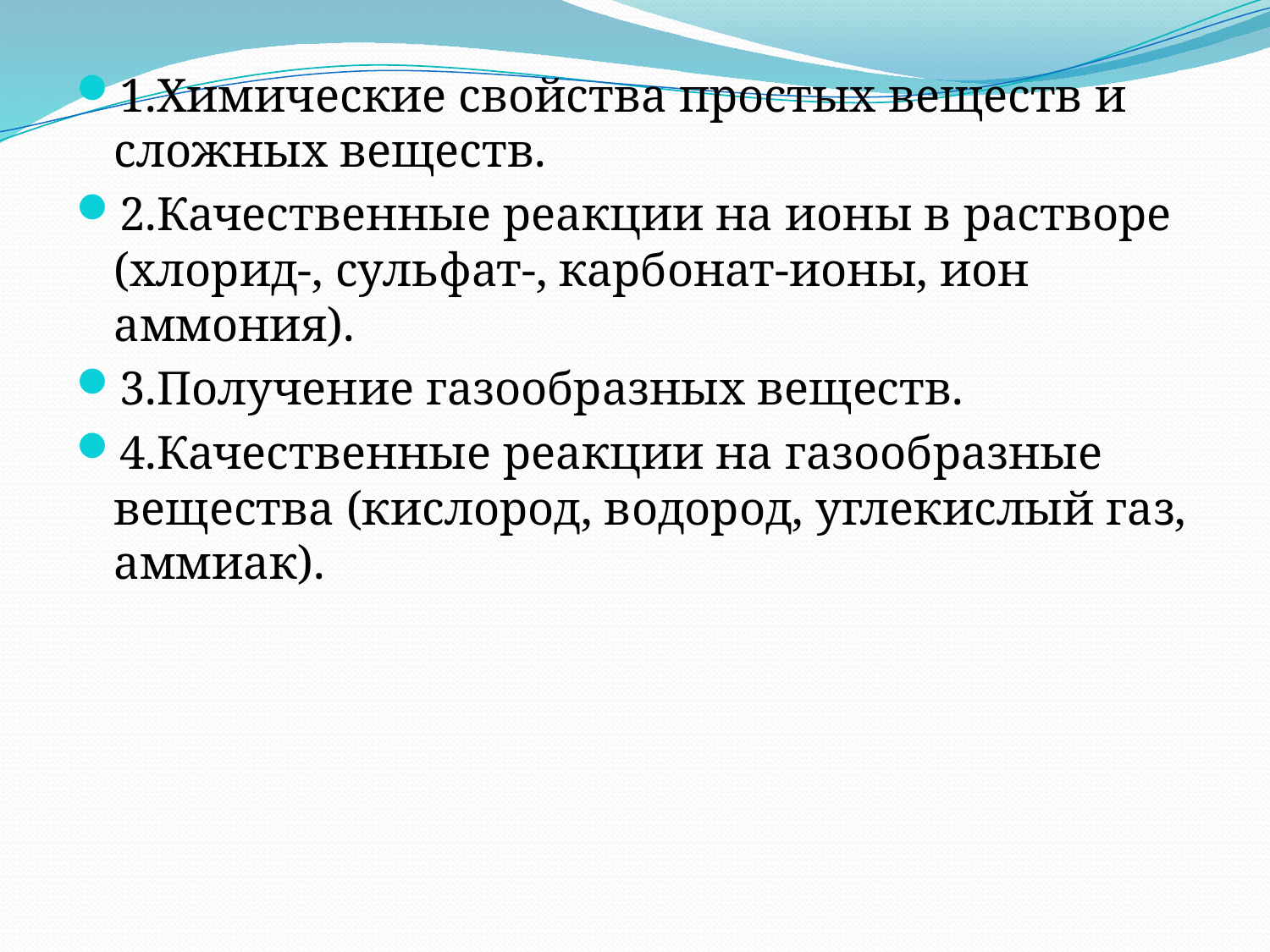

1.Химические свойства простых веществ и сложных веществ.
2.Качественные реакции на ионы в растворе (хлорид-, сульфат-, карбонат-ионы, ион аммония).
3.Получение газообразных веществ.
4.Качественные реакции на газообразные вещества (кислород, водород, углекислый газ, аммиак).